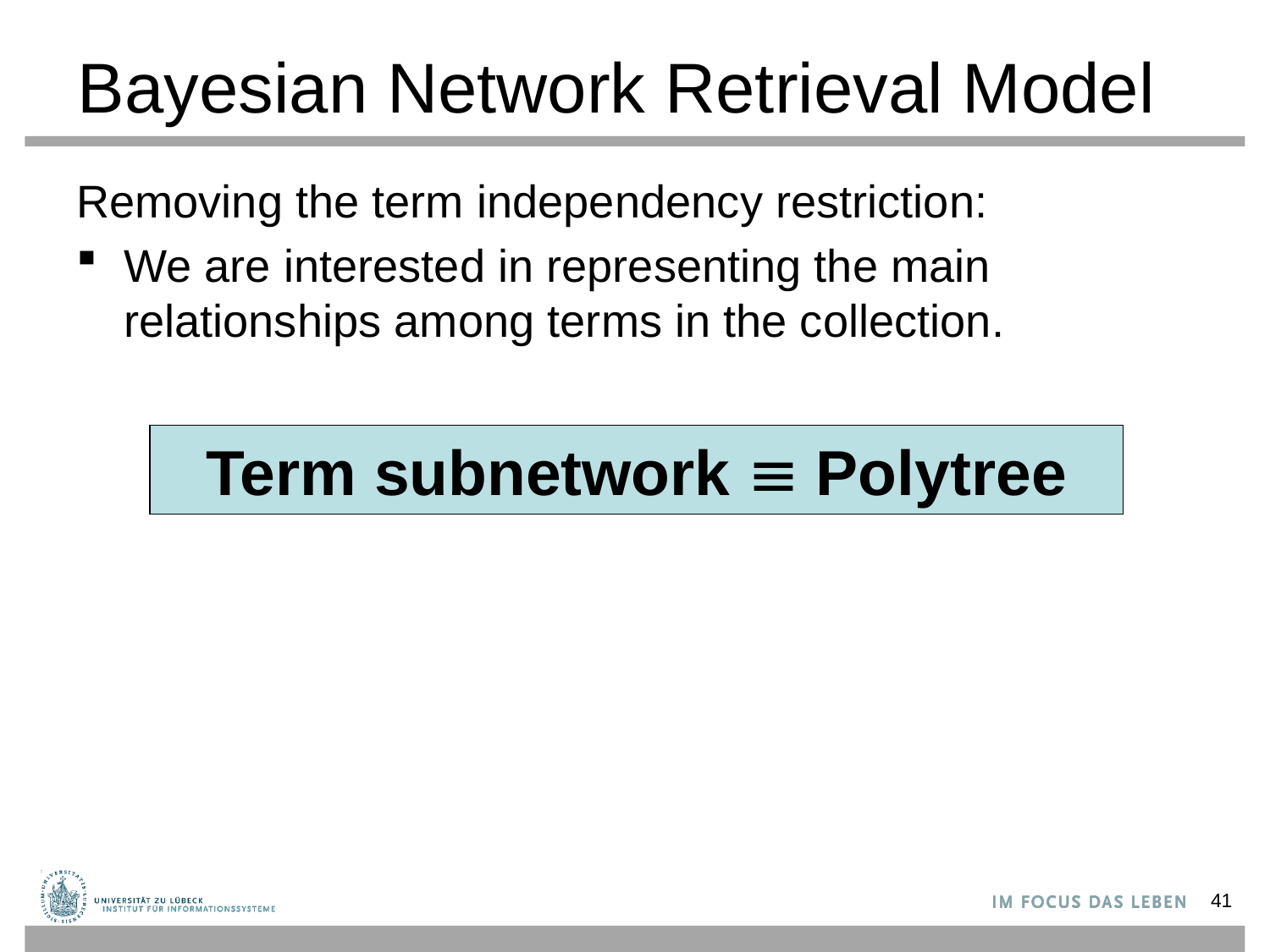

# Bayesian Network Retrieval Model
Removing the term independency restriction:
We are interested in representing the main relationships among terms in the collection.
Term subnetwork ≡ Polytree
41